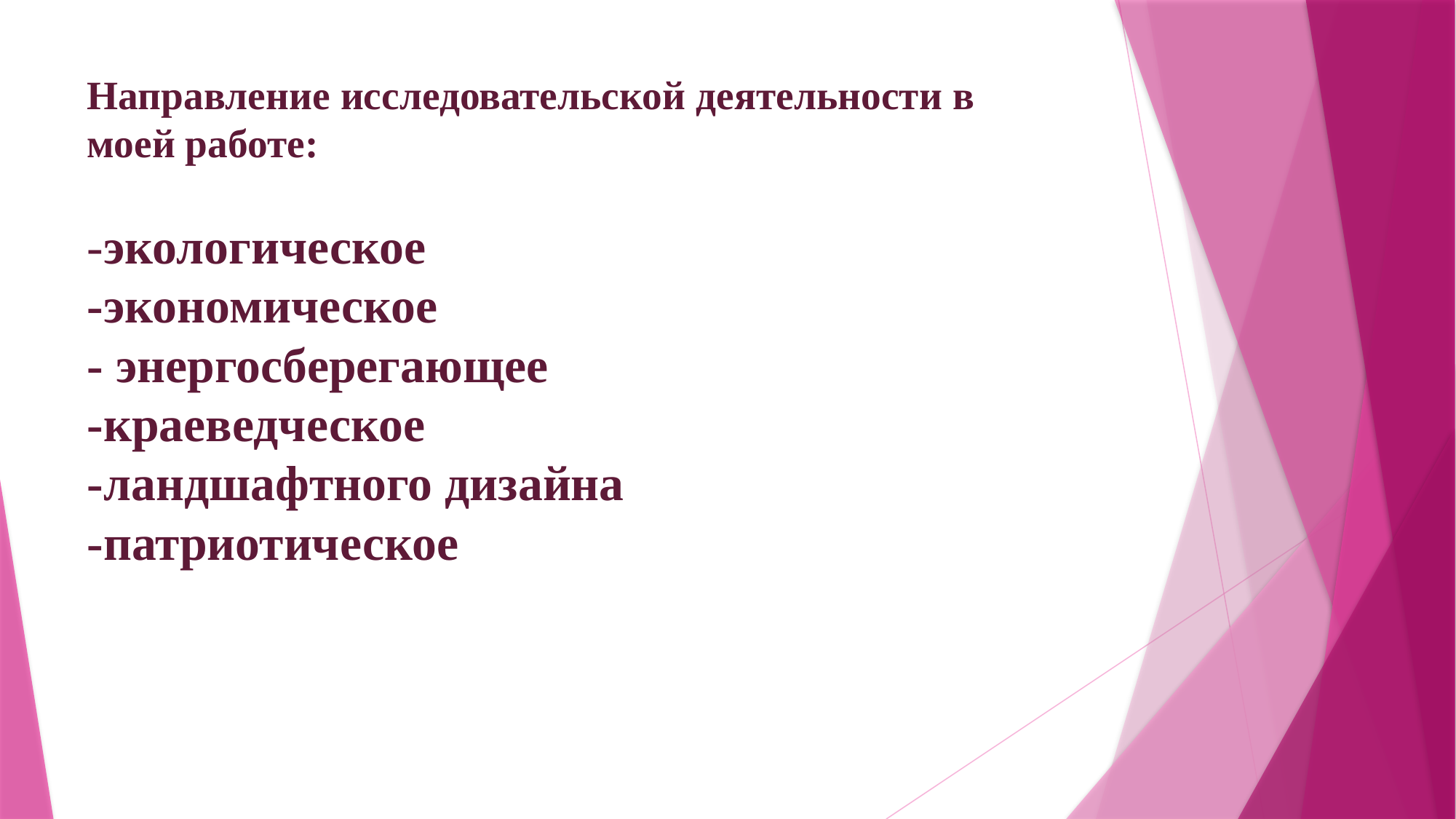

# Направление исследовательской деятельности в моей работе: -экологическое -экономическое - энергосберегающее -краеведческое -ландшафтного дизайна -патриотическое